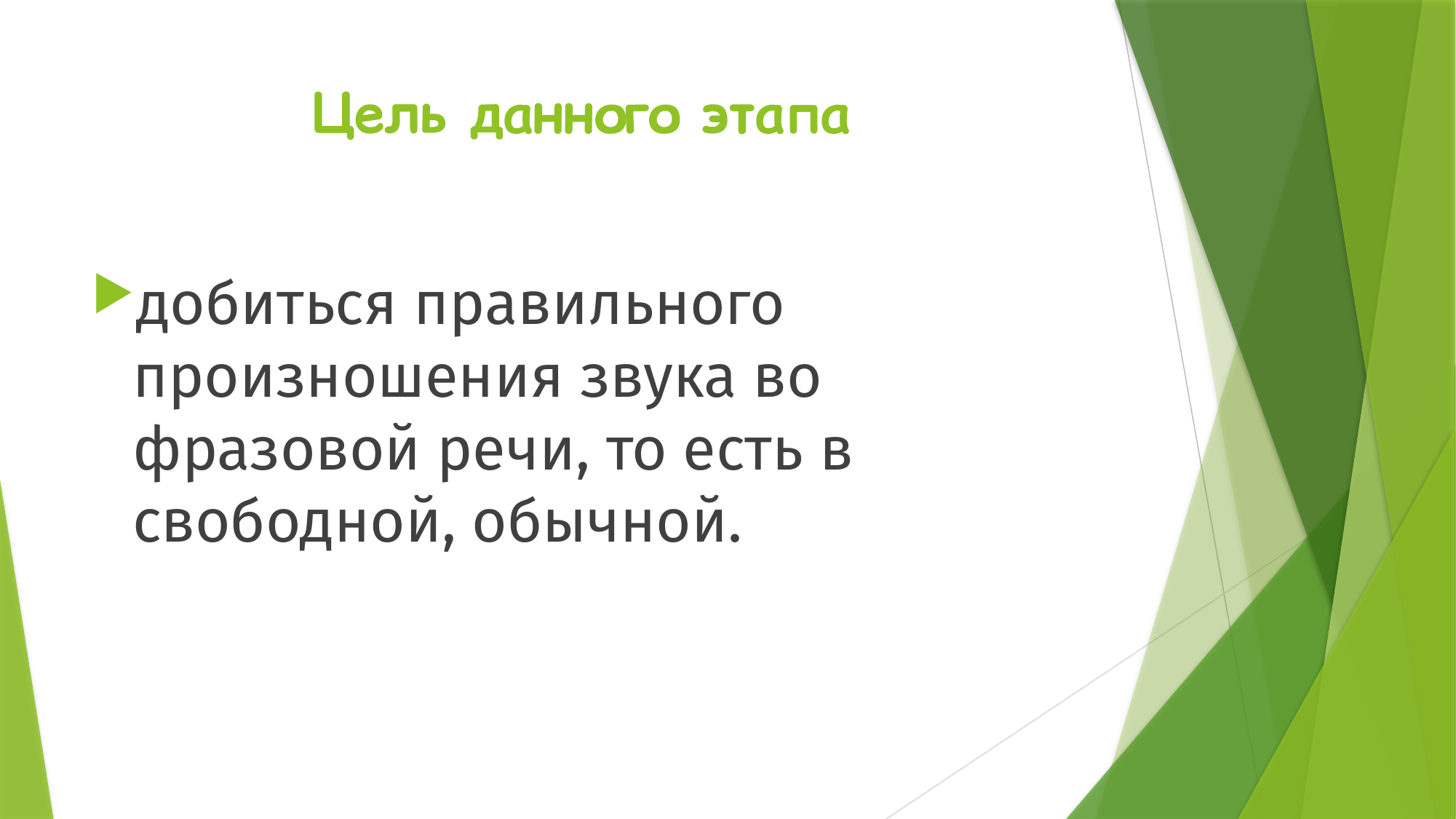

# Цель данного этапа
добиться правильного произношения звука во фразовой речи, то есть в свободной, обычной.